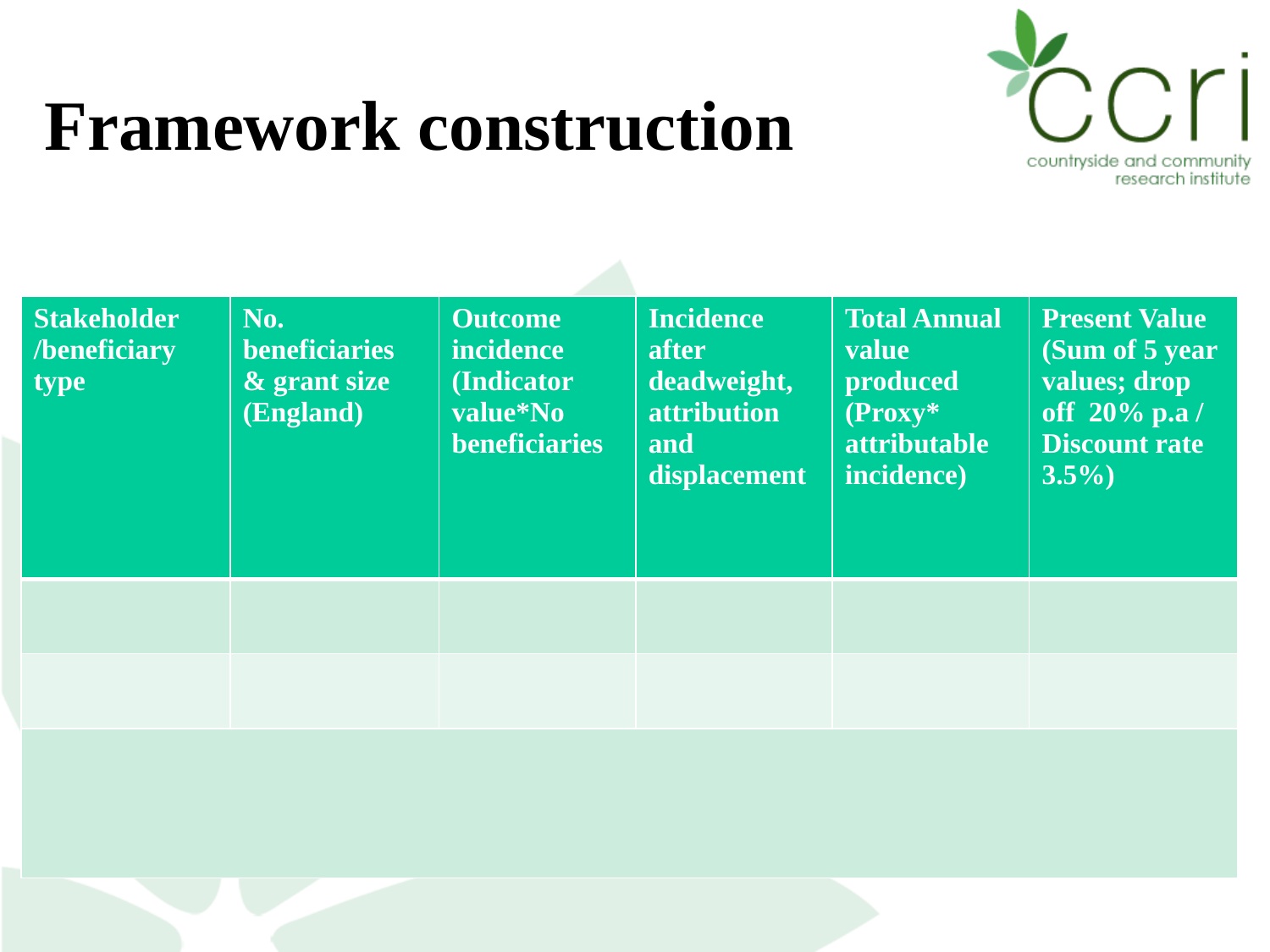

# Framework construction
| Stakeholder /beneficiary type | No. beneficiaries & grant size (England) | Outcome incidence (Indicator value\*No beneficiaries | Incidence after deadweight, attribution and displacement | Total Annual value produced (Proxy\* attributable incidence) | Present Value (Sum of 5 year values; drop off 20% p.a / Discount rate 3.5%) |
| --- | --- | --- | --- | --- | --- |
|  |  |  |  |  |  |
|  |  |  |  |  |  |
|  |  |  |  |  |  |